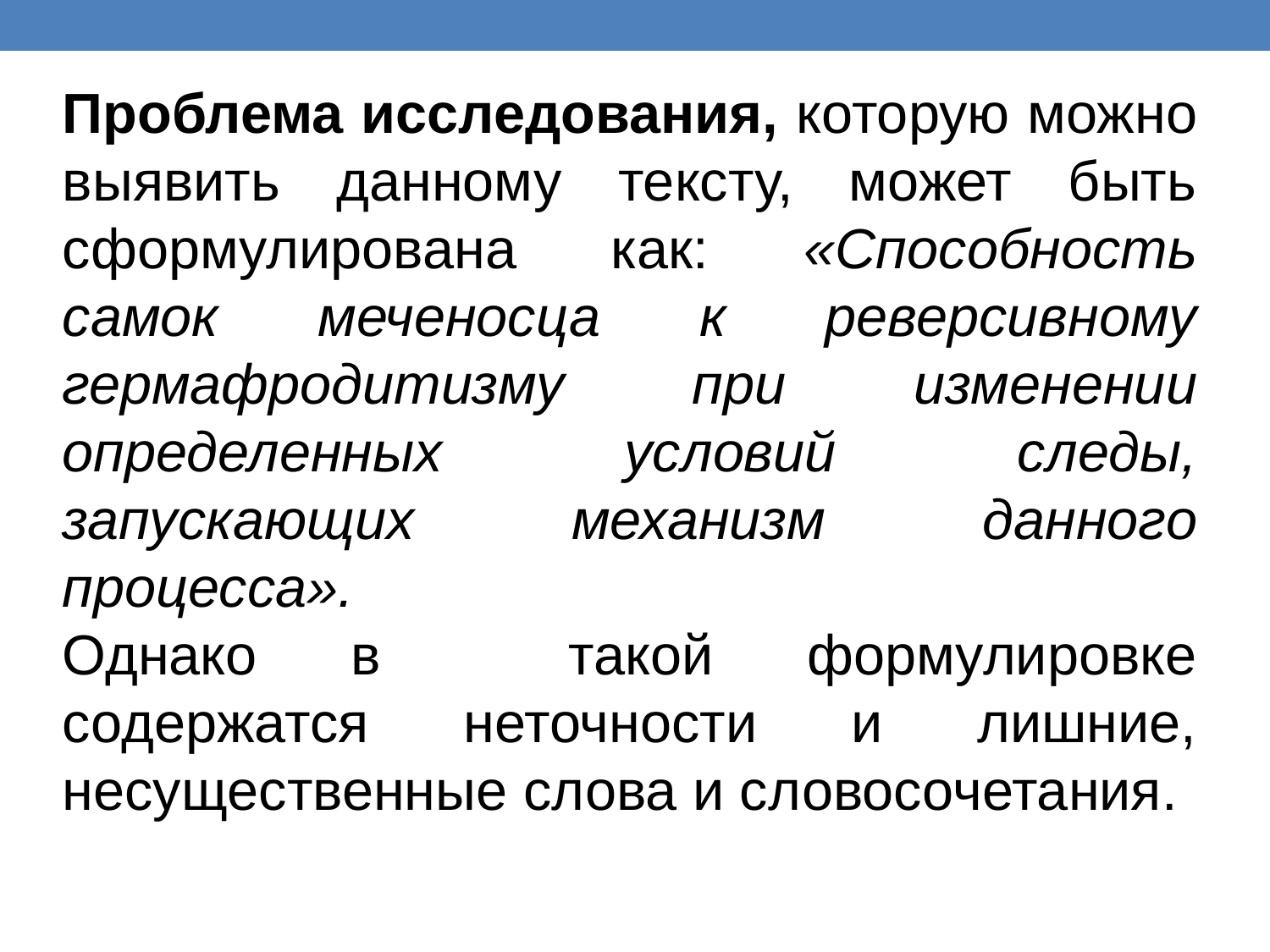

Проблема исследования, которую можно выявить данному тексту, может быть сформулирована как: «Способность самок меченосца к реверсивному гермафродитизму при изменении определенных условий следы, запускающих механизм данного процесса».
Однако в  такой формулировке содержатся неточности и лишние, несущественные слова и словосочетания.